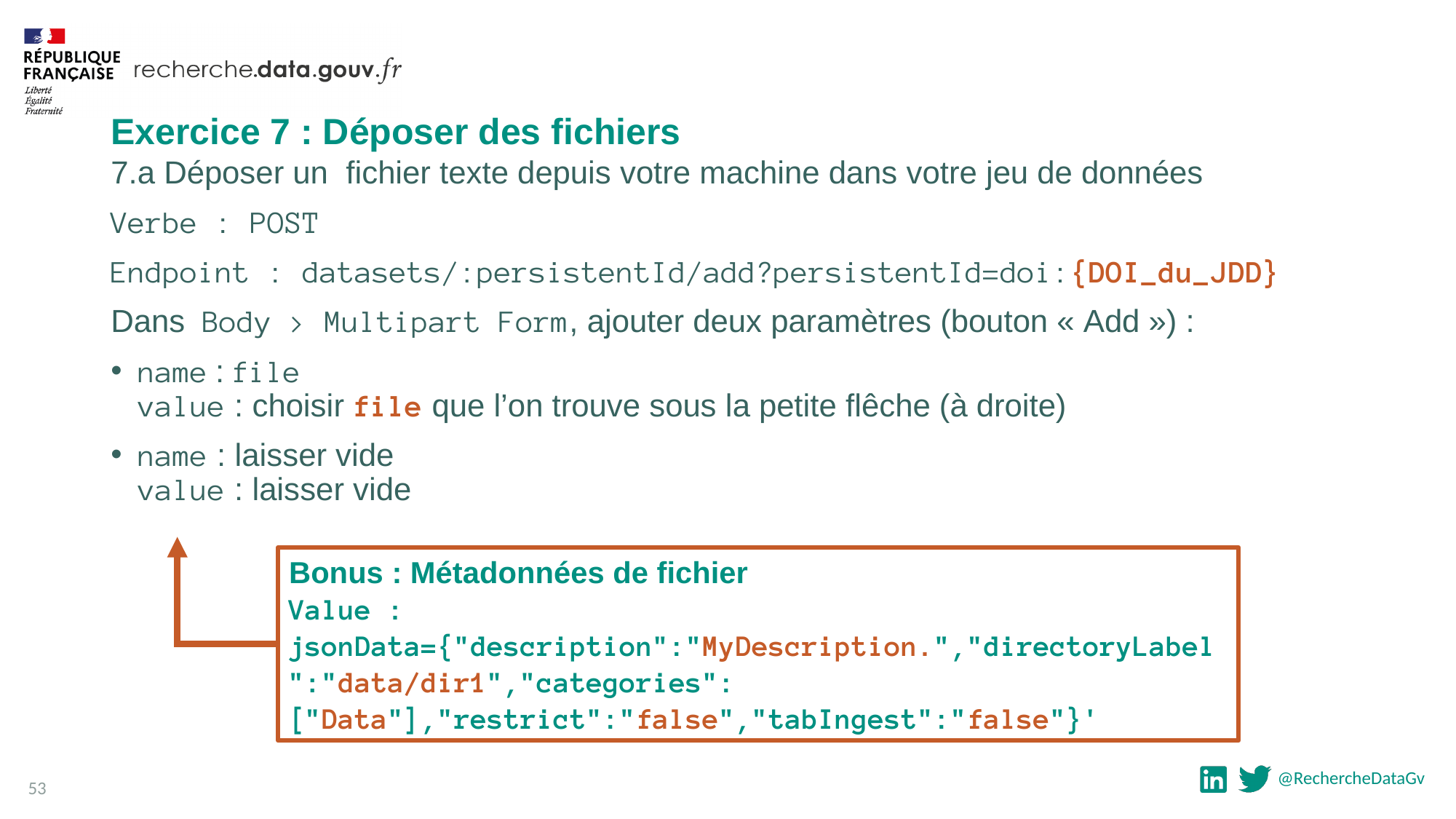

Exercice 7 : Déposer des fichiers
7.a Déposer un  fichier texte depuis votre machine dans votre jeu de données
Verbe : POST
Endpoint : datasets/:persistentId/add?persistentId=doi:{DOI_du_JDD}
Dans Body > Multipart Form, ajouter deux paramètres (bouton « Add ») :
name : file 
value : choisir file que l’on trouve sous la petite flêche (à droite)
name : laisser vide
value : laisser vide

Bonus : Métadonnées de fichier
Value :
jsonData={"description":"MyDescription.","directoryLabel":"data/dir1","categories":["Data"],"restrict":"false","tabIngest":"false"}'
53